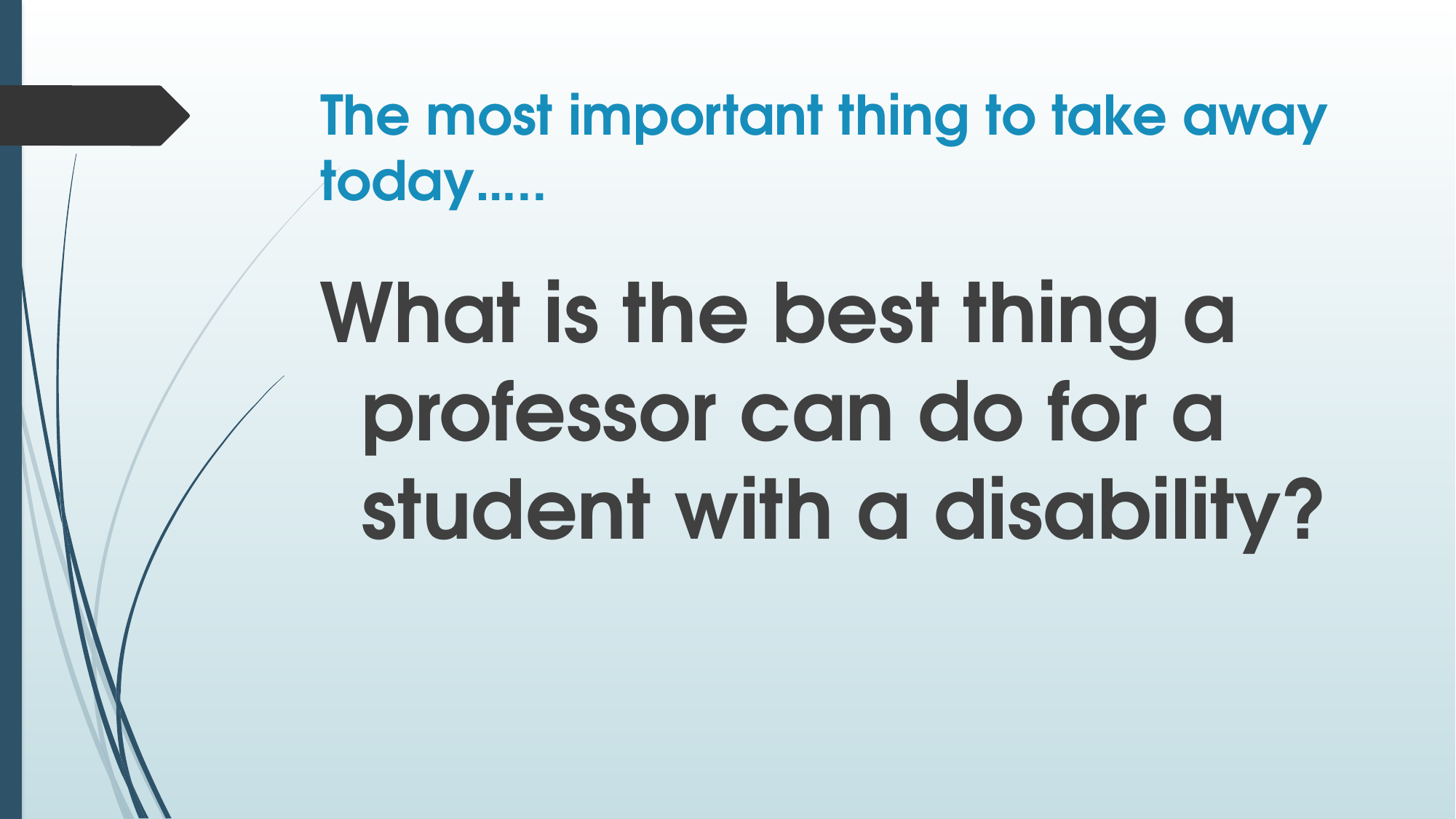

# The most important thing to take away today…..
What is the best thing a professor can do for a student with a disability?